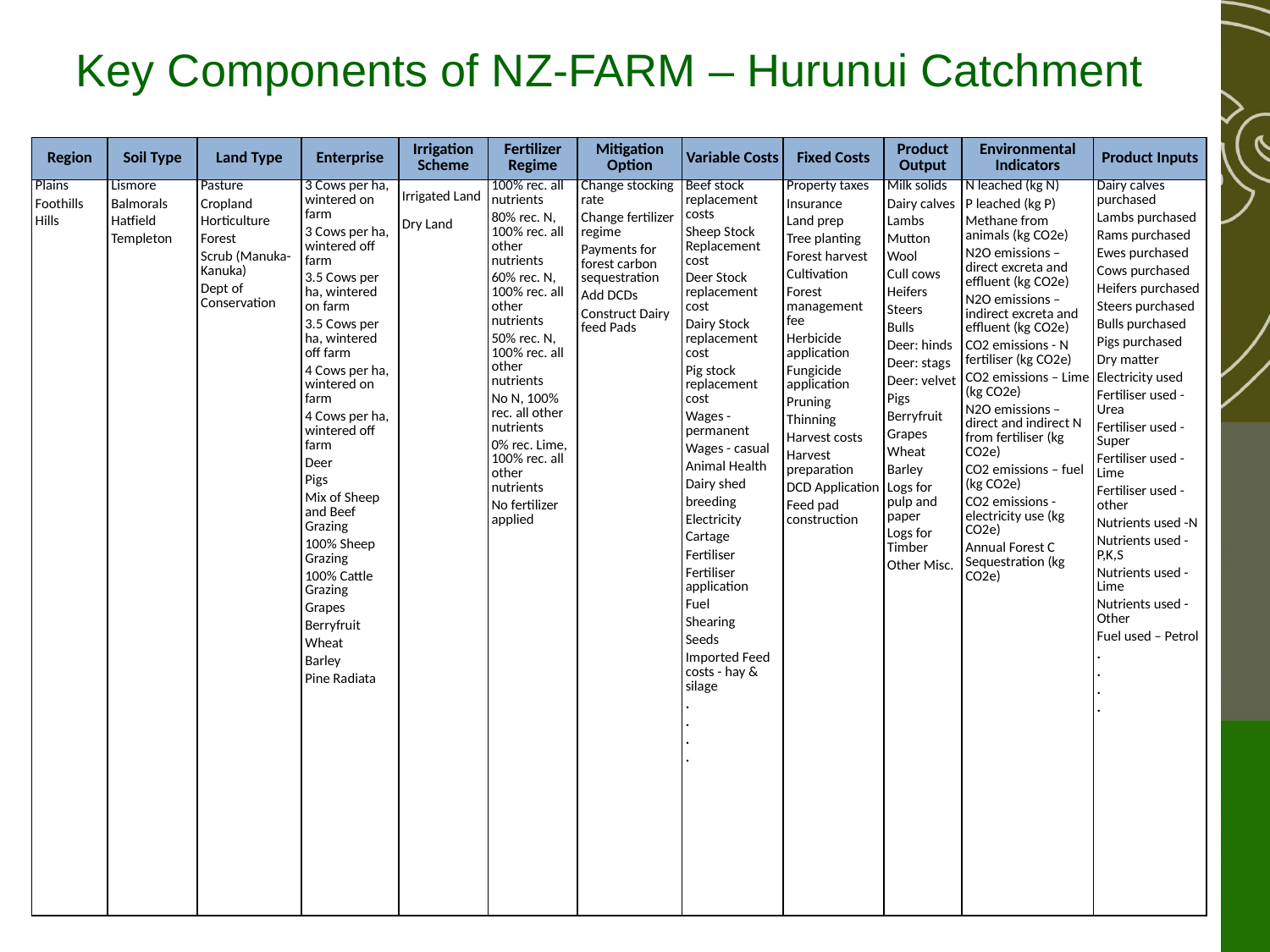

# Key Components of NZ-FARM – Hurunui Catchment
| Region | Soil Type | Land Type | Enterprise | Irrigation Scheme | Fertilizer Regime | Mitigation Option | Variable Costs | Fixed Costs | Product Output | Environmental Indicators | Product Inputs |
| --- | --- | --- | --- | --- | --- | --- | --- | --- | --- | --- | --- |
| Plains Foothills Hills | Lismore Balmorals Hatfield Templeton | Pasture Cropland Horticulture Forest Scrub (Manuka-Kanuka) Dept of Conservation | 3 Cows per ha, wintered on farm 3 Cows per ha, wintered off farm 3.5 Cows per ha, wintered on farm 3.5 Cows per ha, wintered off farm 4 Cows per ha, wintered on farm 4 Cows per ha, wintered off farm Deer Pigs Mix of Sheep and Beef Grazing 100% Sheep Grazing 100% Cattle Grazing Grapes Berryfruit Wheat Barley Pine Radiata | Irrigated Land Dry Land | 100% rec. all nutrients 80% rec. N, 100% rec. all other nutrients 60% rec. N, 100% rec. all other nutrients 50% rec. N, 100% rec. all other nutrients No N, 100% rec. all other nutrients 0% rec. Lime, 100% rec. all other nutrients No fertilizer applied | Change stocking rate Change fertilizer regime Payments for forest carbon sequestration Add DCDs Construct Dairy feed Pads | Beef stock replacement costs Sheep Stock Replacement cost Deer Stock replacement cost Dairy Stock replacement cost Pig stock replacement cost Wages - permanent Wages - casual Animal Health Dairy shed breeding Electricity Cartage Fertiliser Fertiliser application Fuel Shearing Seeds Imported Feed costs - hay & silage . . . . | Property taxes Insurance Land prep Tree planting Forest harvest Cultivation Forest management fee Herbicide application Fungicide application Pruning Thinning Harvest costs Harvest preparation DCD Application Feed pad construction | Milk solids Dairy calves Lambs Mutton Wool Cull cows Heifers Steers Bulls Deer: hinds Deer: stags Deer: velvet Pigs Berryfruit Grapes Wheat Barley Logs for pulp and paper Logs for Timber Other Misc. | N leached (kg N) P leached (kg P) Methane from animals (kg CO2e) N2O emissions – direct excreta and effluent (kg CO2e) N2O emissions – indirect excreta and effluent (kg CO2e) CO2 emissions - N fertiliser (kg CO2e) CO2 emissions – Lime (kg CO2e) N2O emissions – direct and indirect N from fertiliser (kg CO2e) CO2 emissions – fuel (kg CO2e) CO2 emissions - electricity use (kg CO2e) Annual Forest C Sequestration (kg CO2e) | Dairy calves purchased Lambs purchased Rams purchased Ewes purchased Cows purchased Heifers purchased Steers purchased Bulls purchased Pigs purchased Dry matter Electricity used Fertiliser used - Urea Fertiliser used - Super Fertiliser used - Lime Fertiliser used - other Nutrients used -N Nutrients used -P,K,S Nutrients used -Lime Nutrients used -Other Fuel used – Petrol . . . . |